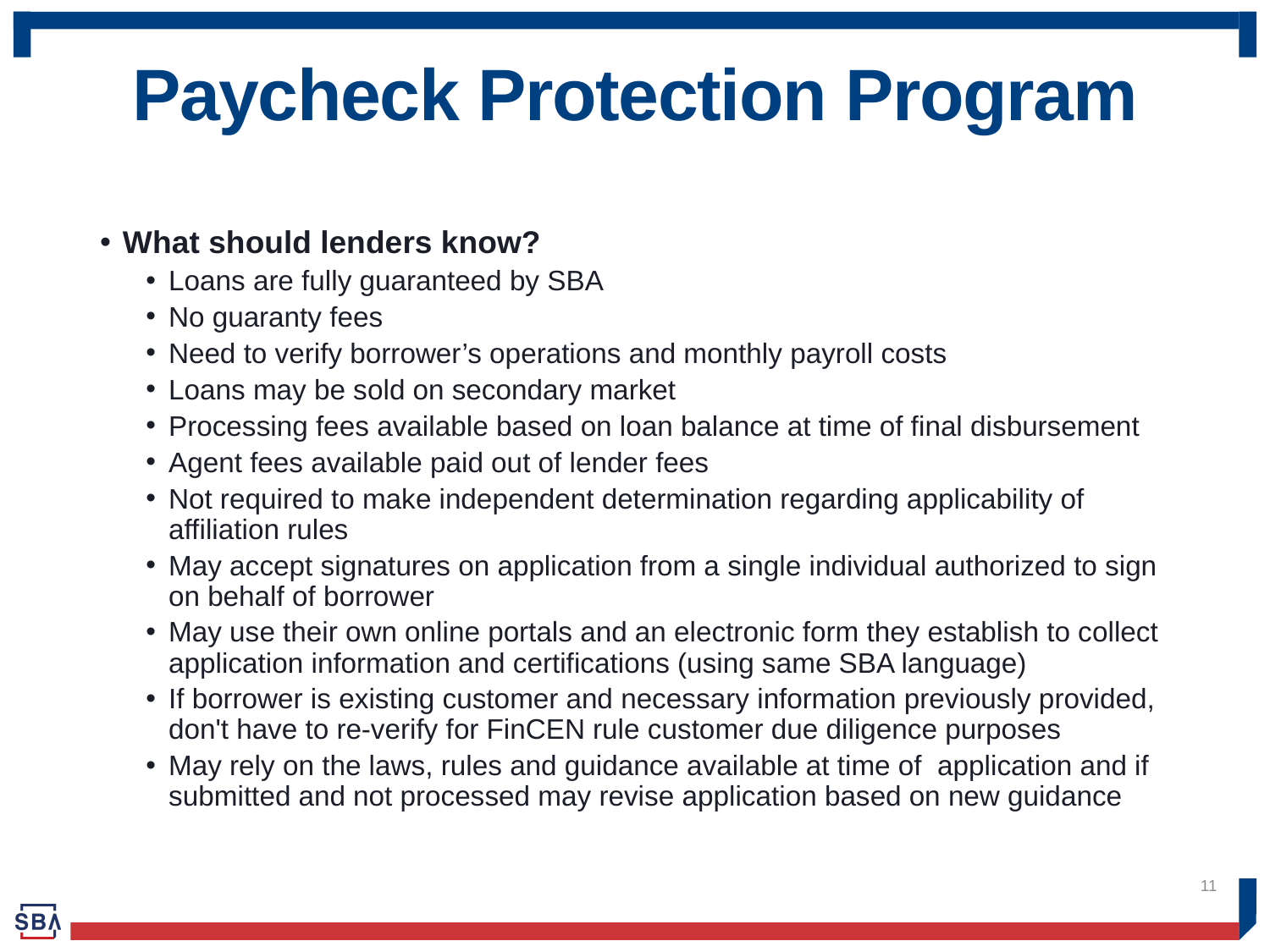

# Paycheck Protection Program
What should lenders know?
Loans are fully guaranteed by SBA
No guaranty fees
Need to verify borrower’s operations and monthly payroll costs
Loans may be sold on secondary market
Processing fees available based on loan balance at time of final disbursement
Agent fees available paid out of lender fees
Not required to make independent determination regarding applicability of affiliation rules
May accept signatures on application from a single individual authorized to sign on behalf of borrower
May use their own online portals and an electronic form they establish to collect application information and certifications (using same SBA language)
If borrower is existing customer and necessary information previously provided, don't have to re-verify for FinCEN rule customer due diligence purposes
May rely on the laws, rules and guidance available at time of  application and if submitted and not processed may revise application based on new guidance

11